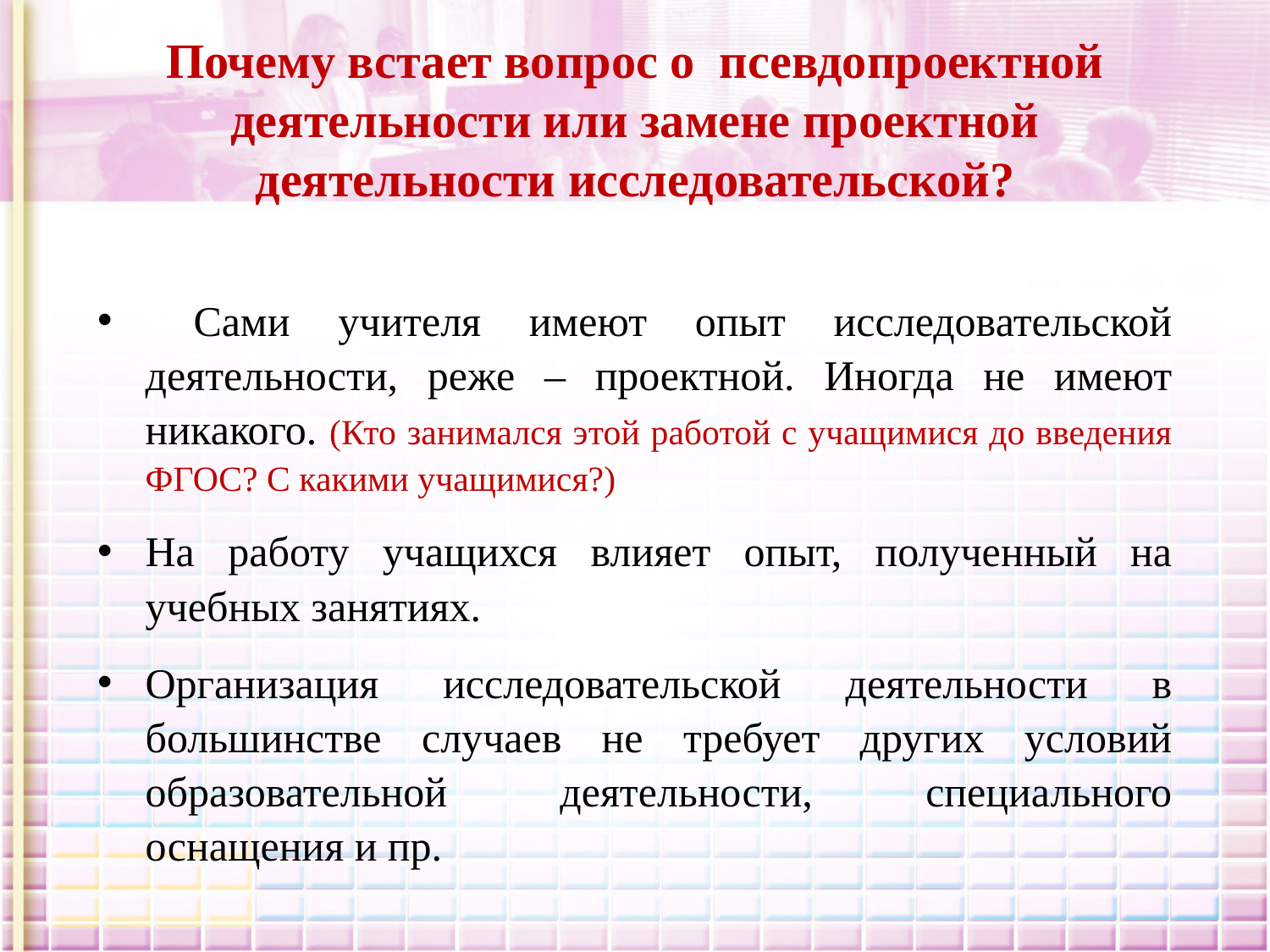

# Почему встает вопрос о  псевдопроектной деятельности или замене проектной деятельности исследовательской?

 Сами учителя имеют опыт исследовательской деятельности, реже – проектной. Иногда не имеют никакого. (Кто занимался этой работой с учащимися до введения ФГОС? С какими учащимися?)
На работу учащихся влияет опыт, полученный на учебных занятиях.
Организация исследовательской деятельности в большинстве случаев не требует других условий образовательной деятельности, специального оснащения и пр.